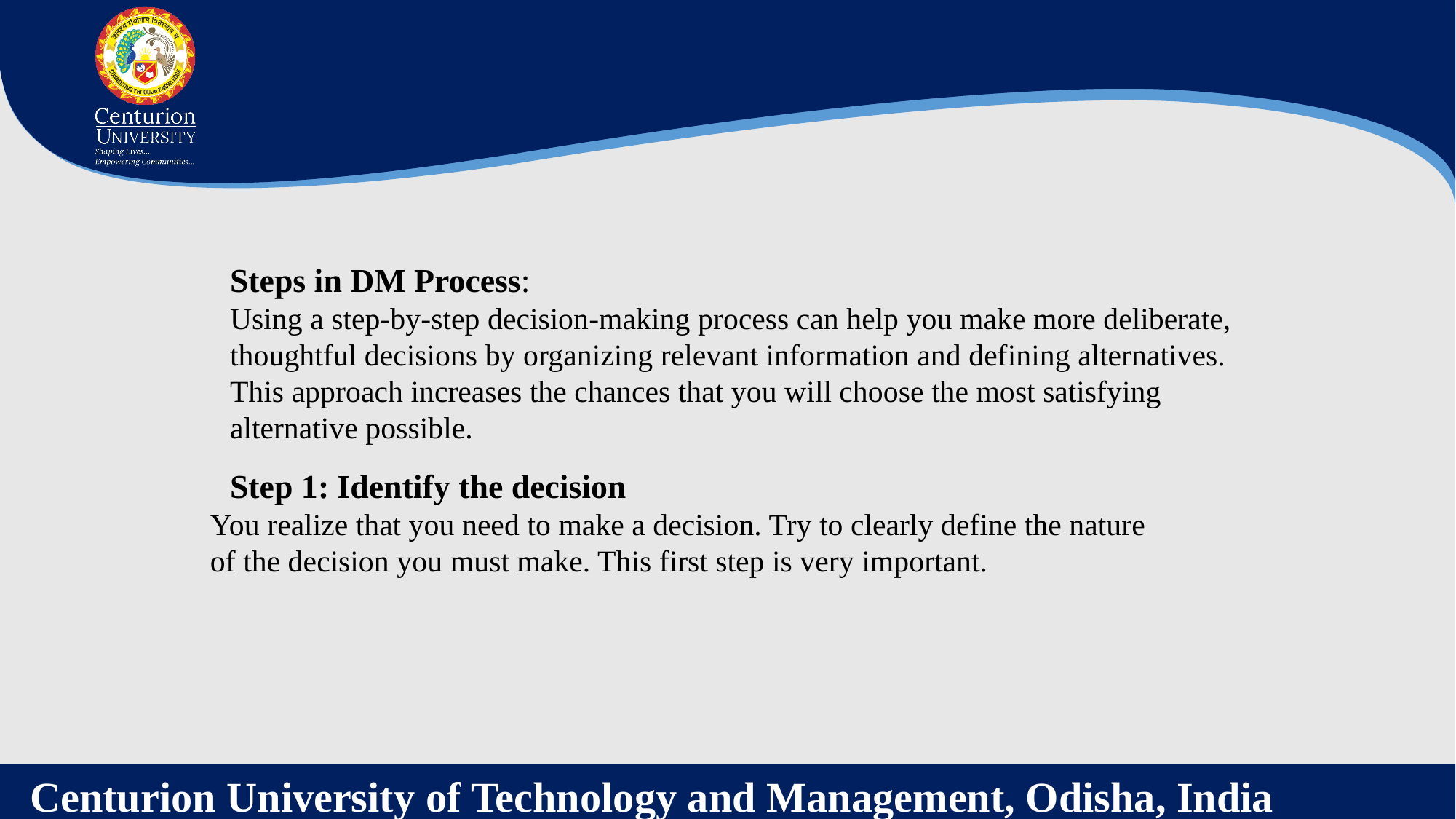

Steps in DM Process:
Using a step-by-step decision-making process can help you make more deliberate, thoughtful decisions by organizing relevant information and defining alternatives. This approach increases the chances that you will choose the most satisfying alternative possible.
Step 1: Identify the decision
You realize that you need to make a decision. Try to clearly define the nature of the decision you must make. This first step is very important.